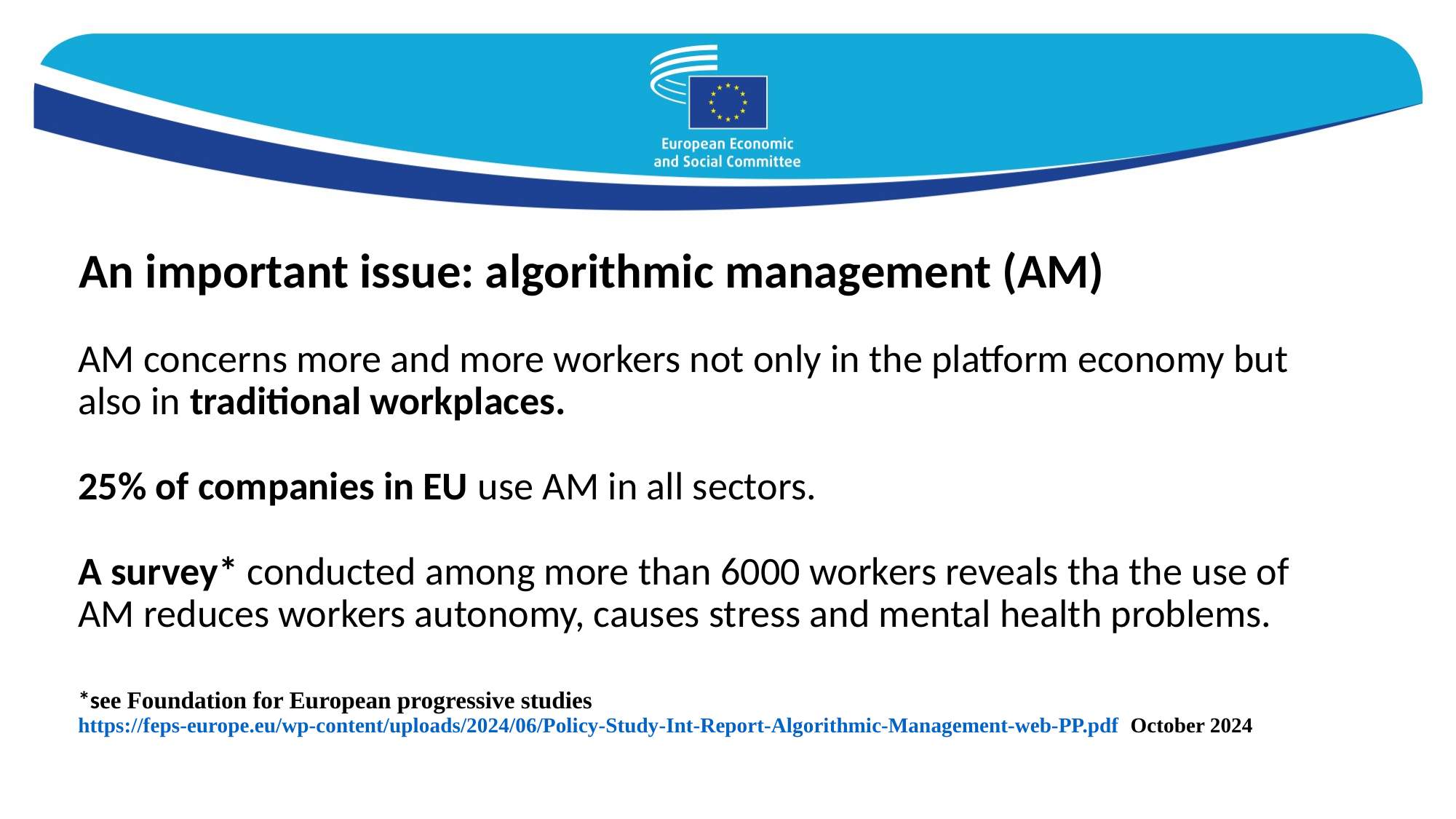

An important issue: algorithmic management (AM)
# AM concerns more and more workers not only in the platform economy but  also in traditional workplaces. 25% of companies in EU use AM in all sectors. A survey* conducted among more than 6000 workers reveals tha the use of AM reduces workers autonomy, causes stress and mental health problems. *see Foundation for European progressive studies https://feps-europe.eu/wp-content/uploads/2024/06/Policy-Study-Int-Report-Algorithmic-Management-web-PP.pdf  October 2024